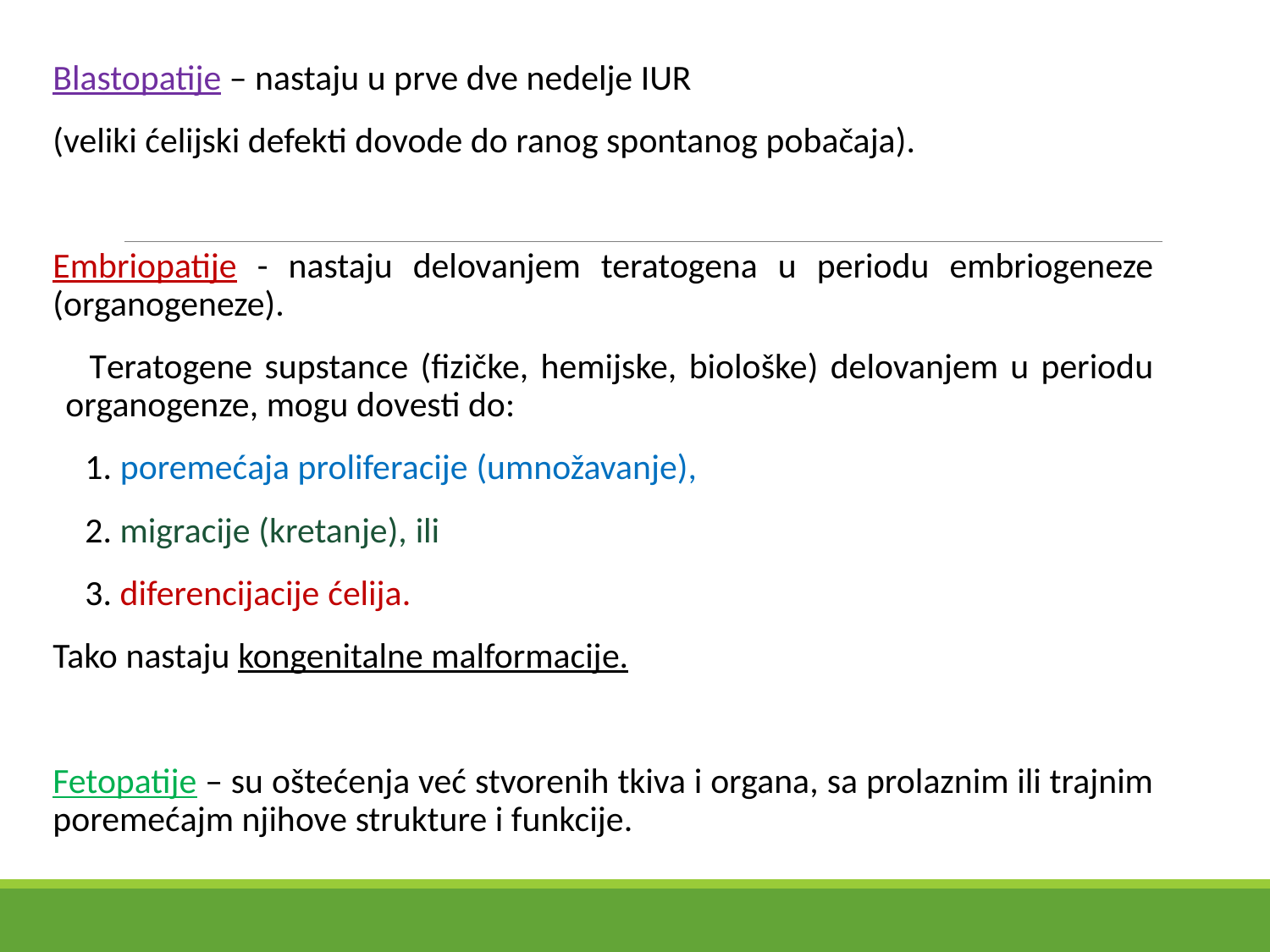

Blastopatije – nastaju u prve dve nedelje IUR
(veliki ćelijski defekti dovode do ranog spontanog pobačaja).

Embriopatije - nastaju delovanjem teratogena u periodu embriogeneze (organogeneze).
   Teratogene supstance (fizičke, hemijske, biološke) delovanjem u periodu organogenze, mogu dovesti do:
    1. poremećaja proliferacije (umnožavanje),
    2. migracije (kretanje), ili
    3. diferencijacije ćelija.
Tako nastaju kongenitalne malformacije.

Fetopatije – su oštećenja već stvorenih tkiva i organa, sa prolaznim ili trajnim poremećajm njihove strukture i funkcije.